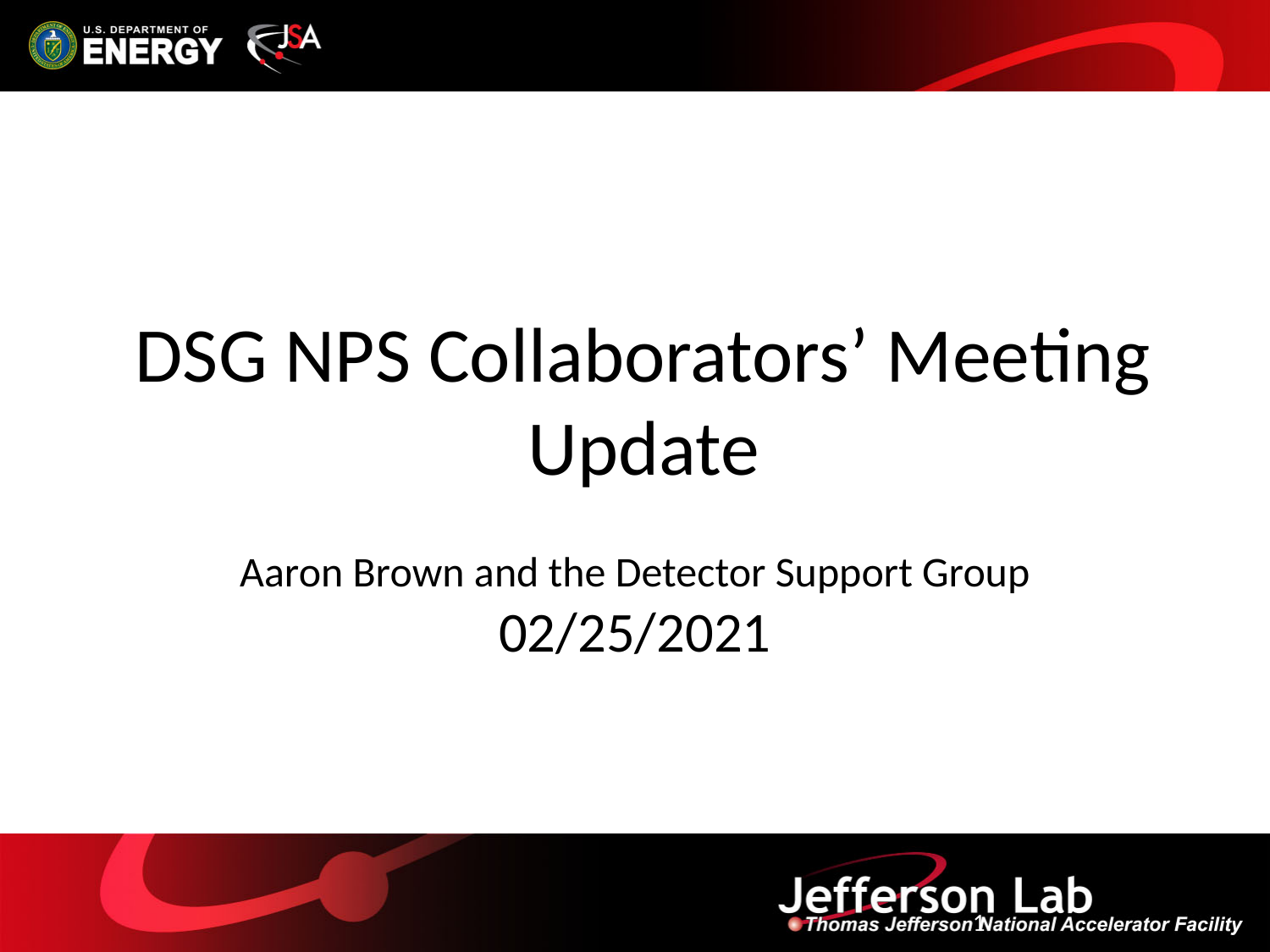

# DSG NPS Collaborators’ Meeting Update
Aaron Brown and the Detector Support Group
02/25/2021